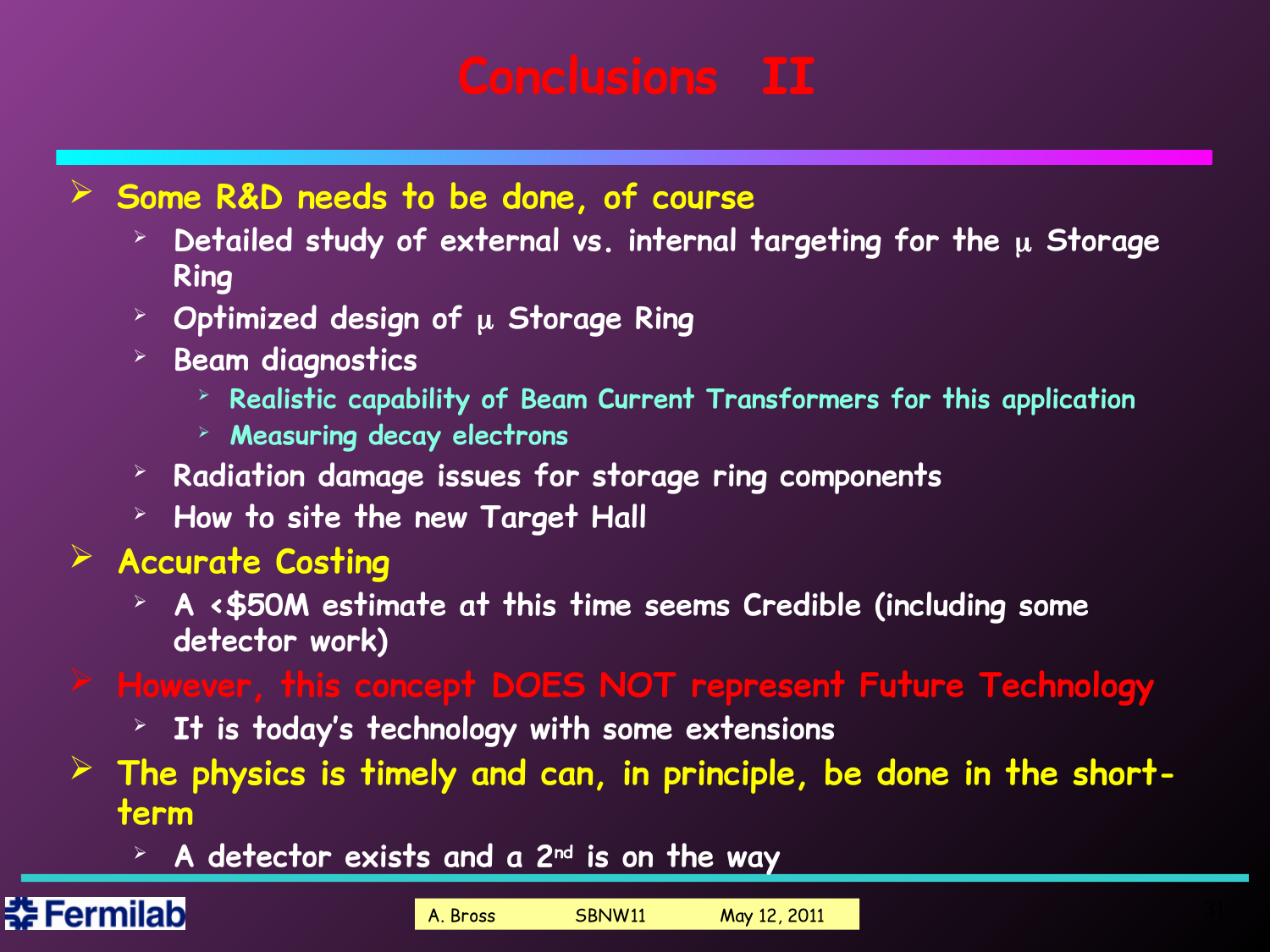

# Conclusions  II
Some R&D needs to be done, of course
Detailed study of external vs. internal targeting for the μ Storage Ring
Optimized design of μ Storage Ring
Beam diagnostics
Realistic capability of Beam Current Transformers for this application
Measuring decay electrons
Radiation damage issues for storage ring components
How to site the new Target Hall
Accurate Costing
A <$50M estimate at this time seems Credible (including some detector work)
However, this concept does not represent Future Technology
It is today’s technology with some extensions
The physics is timely and can, in principle, be done in the short-term
A detector exists and a 2nd is on the way
31
A. Bross               SBNW11              May 12, 2011